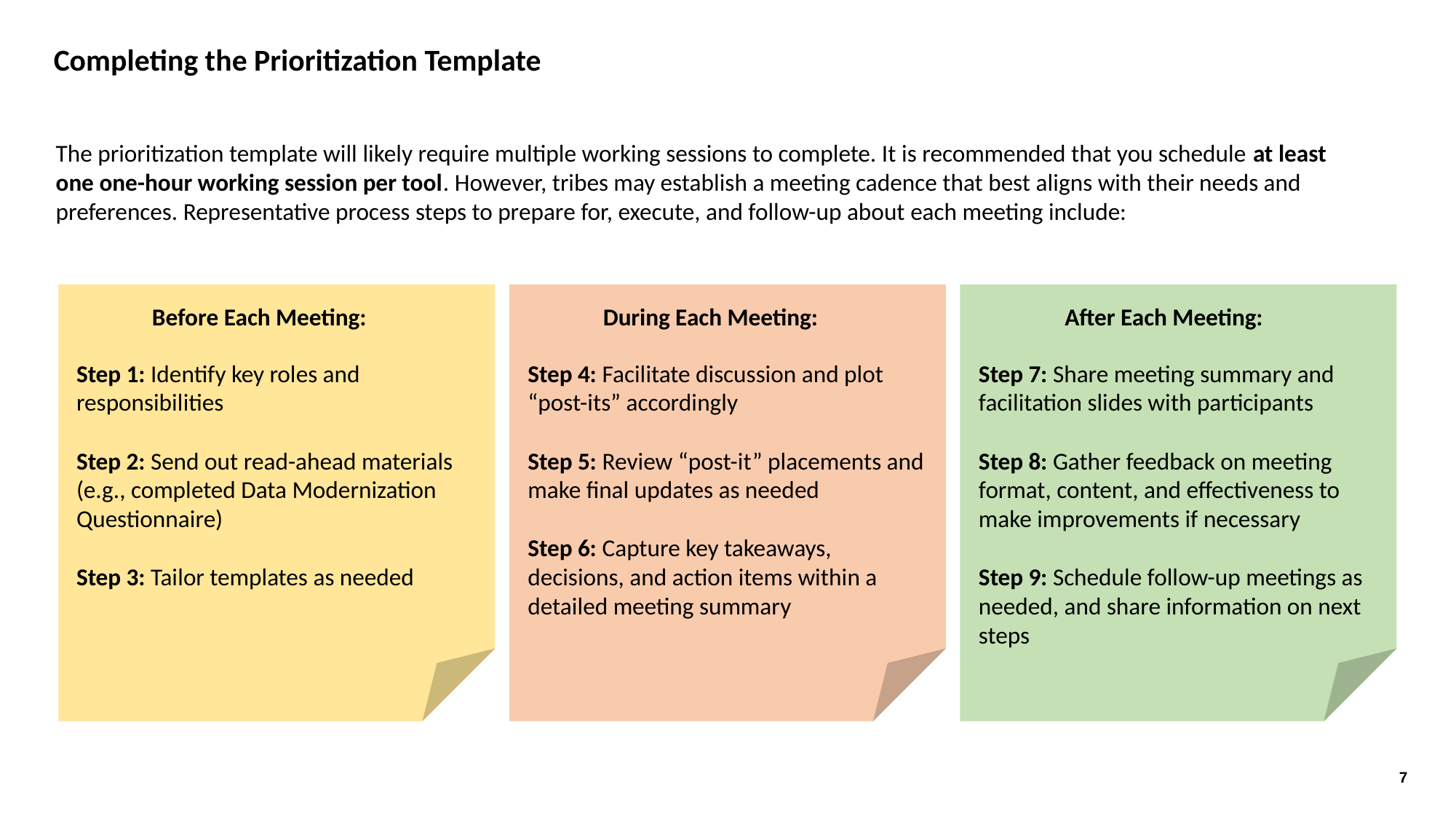

# Completing the Prioritization Template
The prioritization template will likely require multiple working sessions to complete. It is recommended that you schedule at least one one-hour working session per tool. However, tribes may establish a meeting cadence that best aligns with their needs and preferences. Representative process steps to prepare for, execute, and follow-up about each meeting include:
The prioritization template will likely require multiple working sessions to complete. It is recommended that you schedule at least one one-hour working session per tool. However, tribes may establish a meeting cadence that best aligns with their needs and preferences. Representative process steps to prepare for, execute, and follow-up about each meeting include:
Before Each Meeting:
Step 1: Identify key roles and responsibilities
Step 2: Send out read-ahead materials (e.g., completed Data Modernization Questionnaire)
Step 3: Tailor templates as needed
During Each Meeting:
Step 4: Facilitate discussion and plot “post-its” accordingly
Step 5: Review “post-it” placements and make final updates as needed
Step 6: Capture key takeaways, decisions, and action items within a detailed meeting summary
After Each Meeting:
Step 7: Share meeting summary and facilitation slides with participants
Step 8: Gather feedback on meeting format, content, and effectiveness to make improvements if necessary
Step 9: Schedule follow-up meetings as needed, and share information on next steps

Before Each Meeting:
During Each Meeting:
After Each Meeting:
Step 1: Identify key roles and responsibilities

Step 2: Send out read-ahead materials (e.g., completed Data Modernization Questionnaire)

Step 3: Tailor templates as needed
Step 4: Facilitate discussion and plot “post-its” accordingly

Step 5: Review “post-it” placements and make final updates as needed

Step 6: Capture key takeaways, decisions, and action items within a detailed meeting summary
Step 7: Share meeting summary and facilitation slides with participants

Step 8: Gather feedback on meeting format, content, and effectiveness to make improvements if necessary

Step 9: Schedule follow-up meetings as needed, and share information on next steps
7